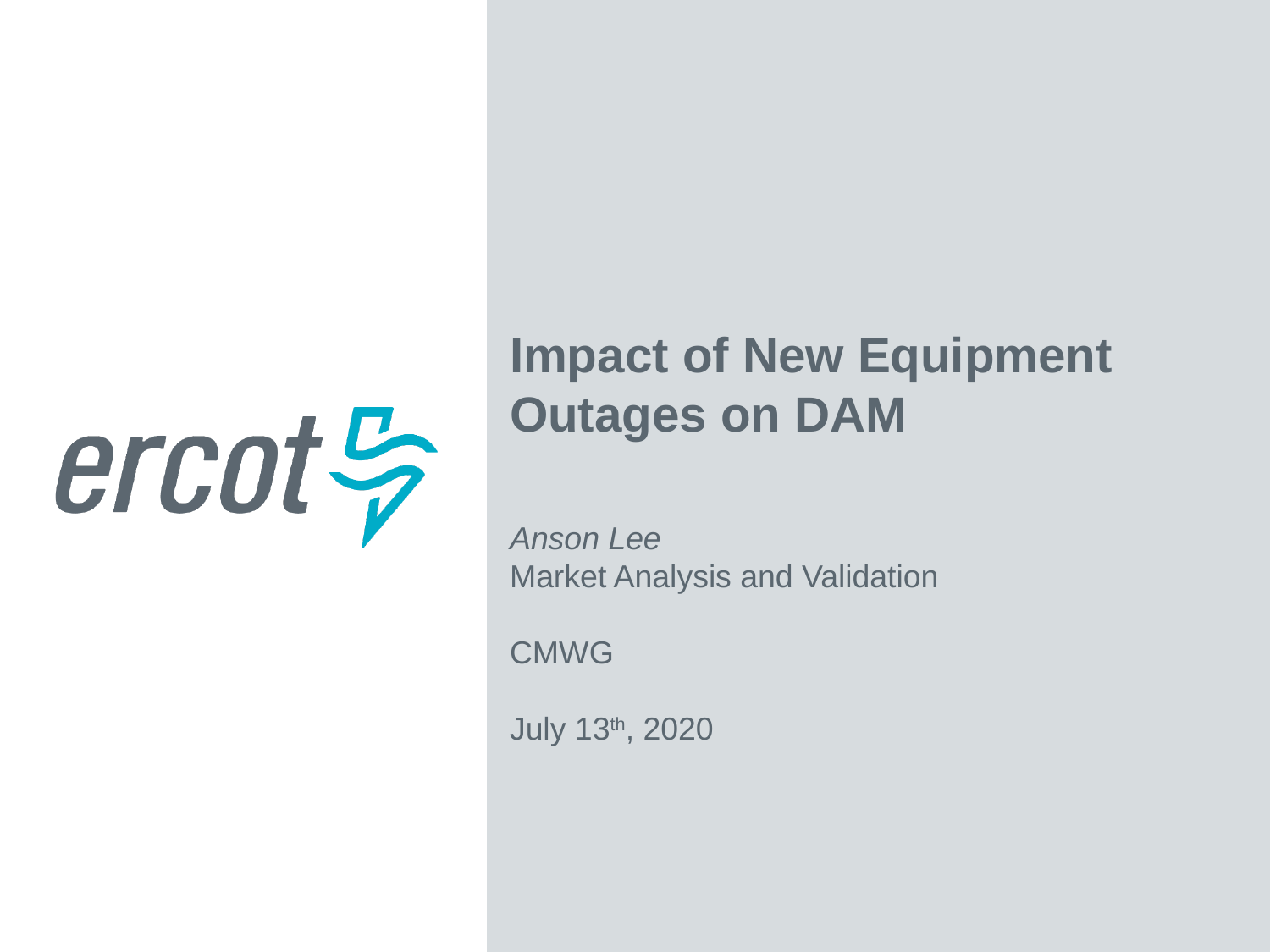

Impact of New Equipment Outages on DAM

Anson Lee
Market Analysis and Validation

CMWG

July 13th, 2020